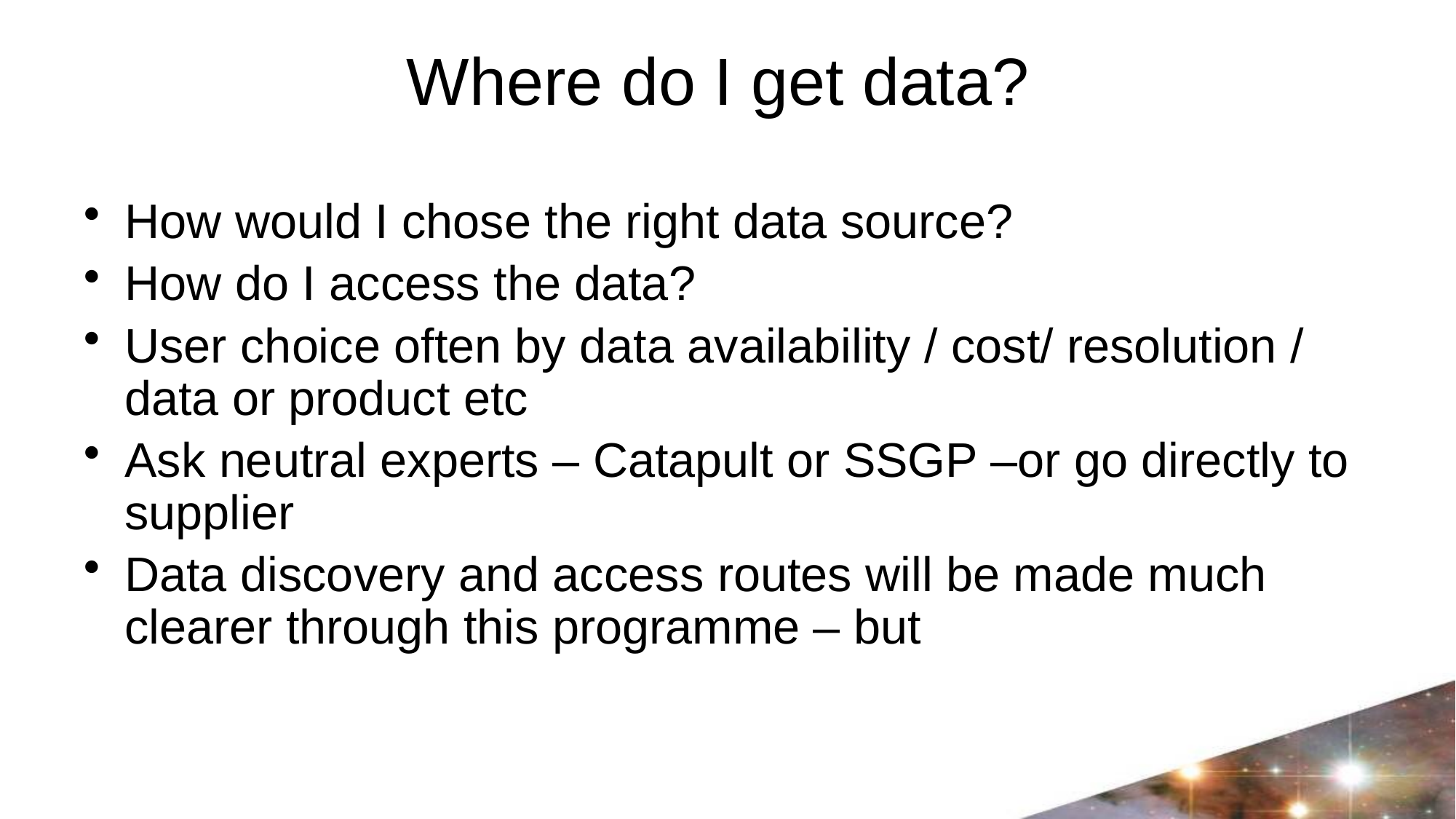

# Where do I get data?
How would I chose the right data source?
How do I access the data?
User choice often by data availability / cost/ resolution / data or product etc
Ask neutral experts – Catapult or SSGP –or go directly to supplier
Data discovery and access routes will be made much clearer through this programme – but